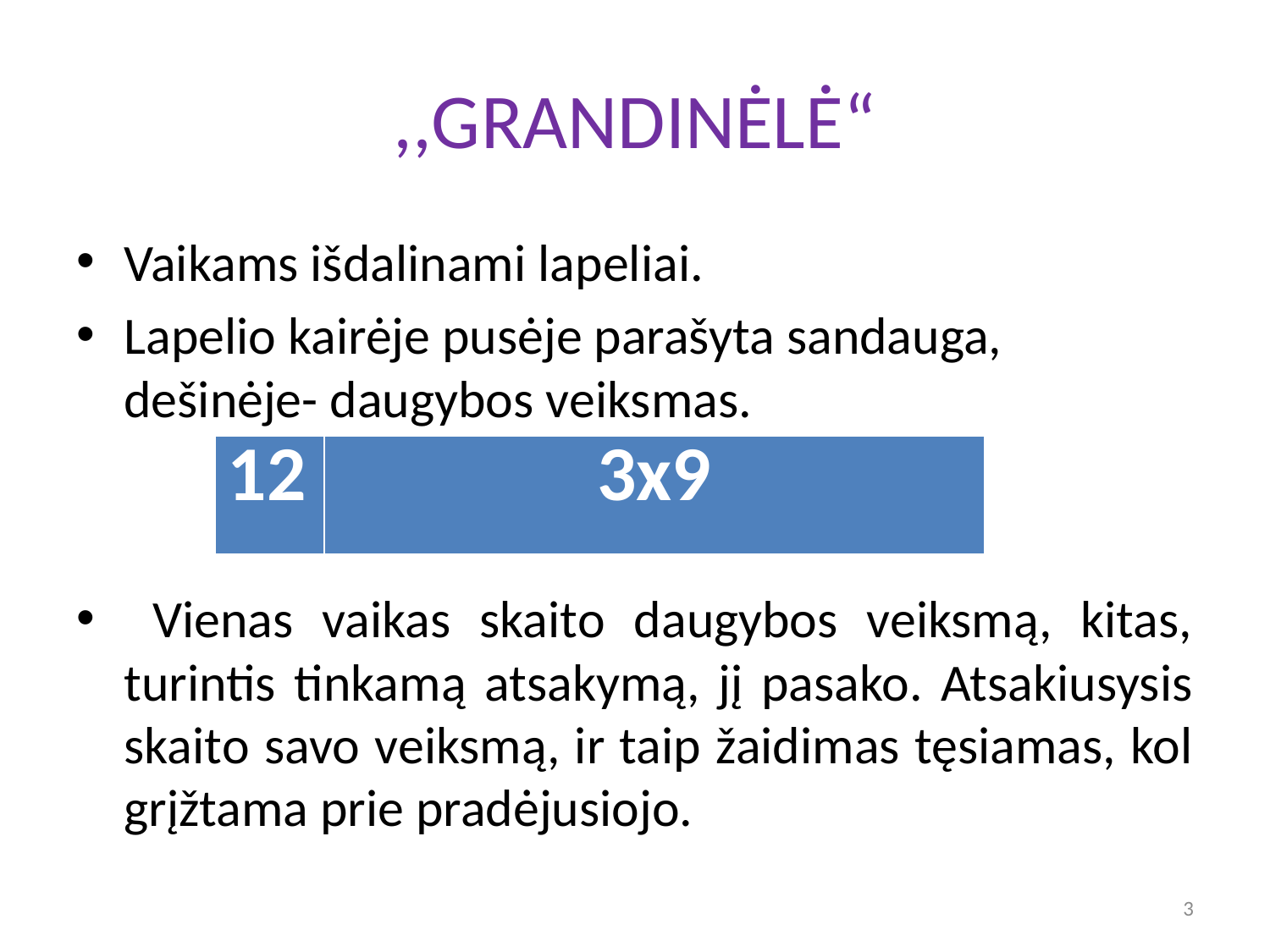

# ,,GRANDINĖLĖ“
Vaikams išdalinami lapeliai.
Lapelio kairėje pusėje parašyta sandauga, dešinėje- daugybos veiksmas.

 Vienas vaikas skaito daugybos veiksmą, kitas, turintis tinkamą atsakymą, jį pasako. Atsakiusysis skaito savo veiksmą, ir taip žaidimas tęsiamas, kol grįžtama prie pradėjusiojo.

| 12 | 3x9 |
| --- | --- |
3